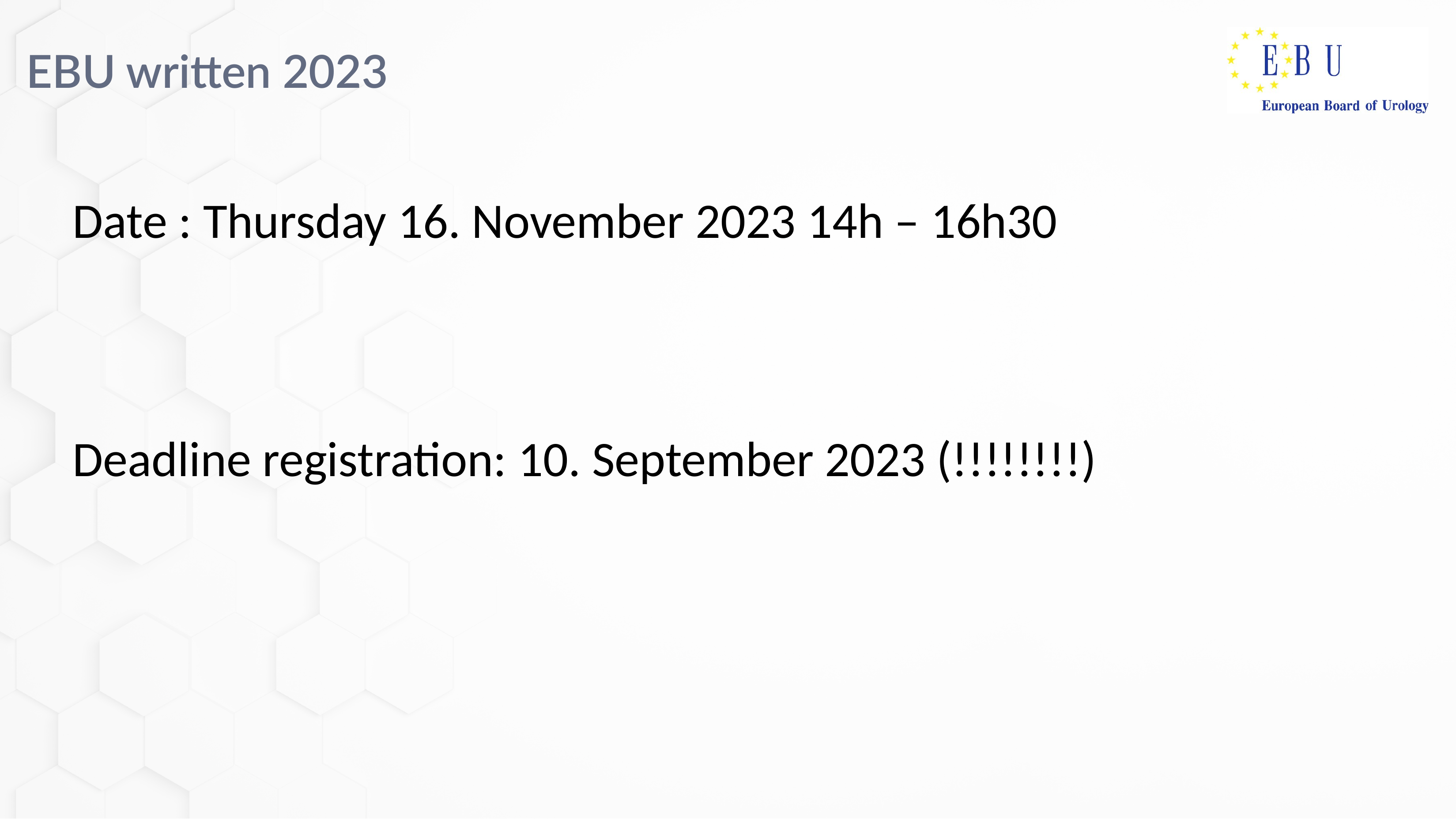

# EBU written 2023
Date : Thursday 16. November 2023 14h – 16h30

Deadline registration: 10. September 2023 (!!!!!!!!)